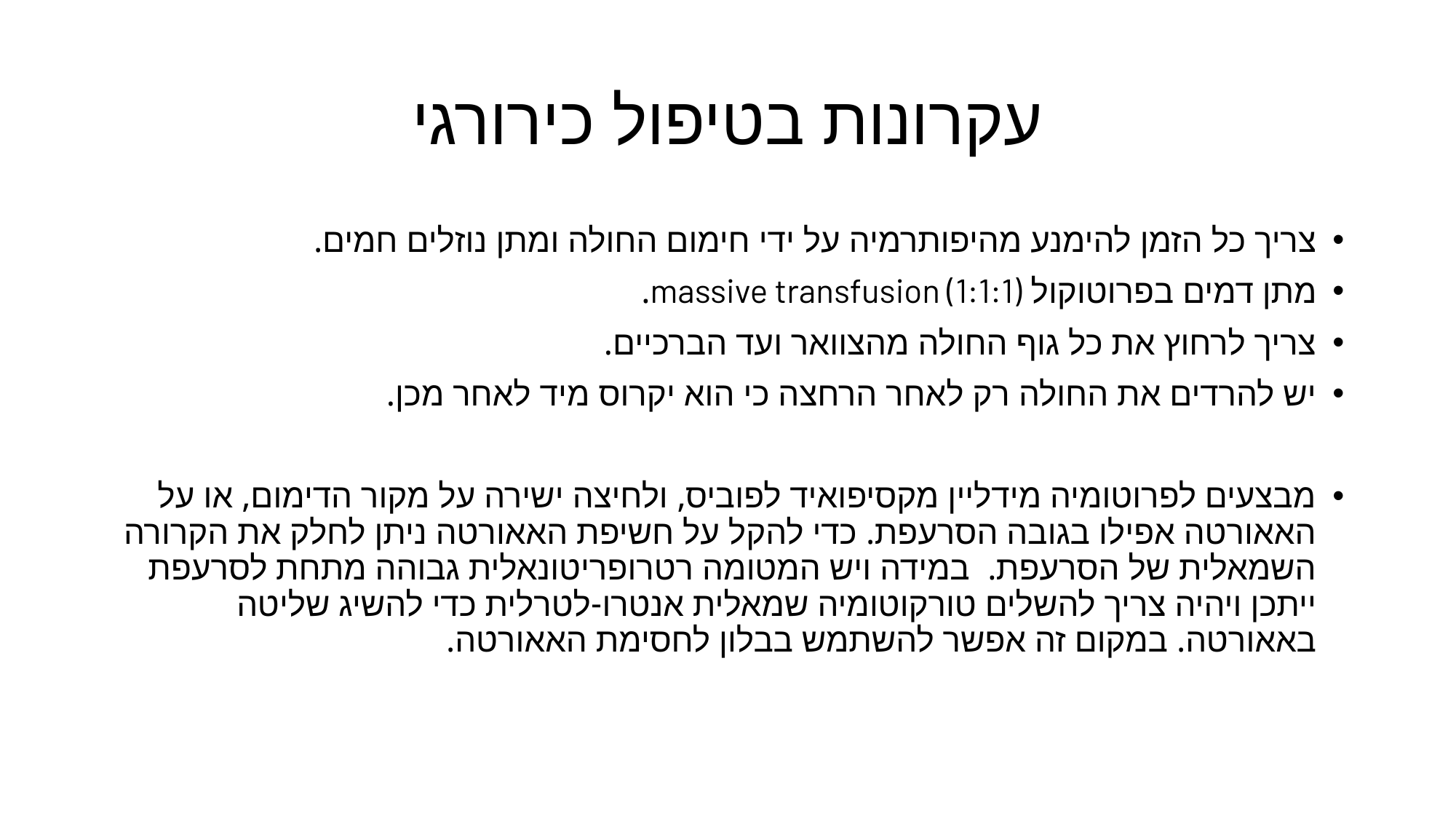

# עקרונות בטיפול כירורגי
צריך כל הזמן להימנע מהיפותרמיה על ידי חימום החולה ומתן נוזלים חמים.
מתן דמים בפרוטוקול massive transfusion (1:1:1).
צריך לרחוץ את כל גוף החולה מהצוואר ועד הברכיים.
יש להרדים את החולה רק לאחר הרחצה כי הוא יקרוס מיד לאחר מכן.

מבצעים לפרוטומיה מידליין מקסיפואיד לפוביס, ולחיצה ישירה על מקור הדימום, או על האאורטה אפילו בגובה הסרעפת. כדי להקל על חשיפת האאורטה ניתן לחלק את הקרורה השמאלית של הסרעפת.  במידה ויש המטומה רטרופריטונאלית גבוהה מתחת לסרעפת ייתכן ויהיה צריך להשלים טורקוטומיה שמאלית אנטרו-לטרלית כדי להשיג שליטה באאורטה. במקום זה אפשר להשתמש בבלון לחסימת האאורטה.